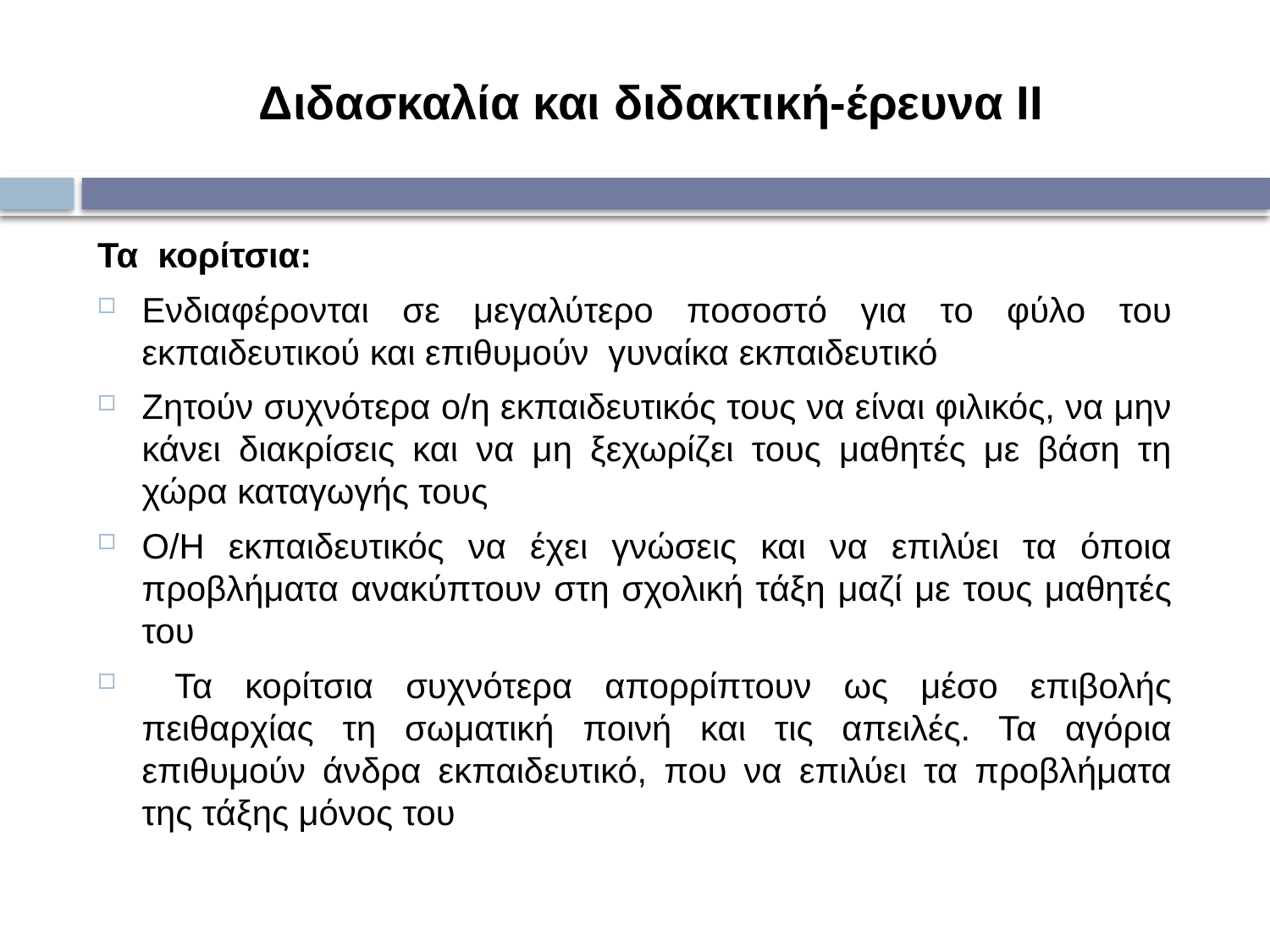

# Διδασκαλία και διδακτική-έρευνα ΙΙ
Τα  κορίτσια:
Ενδιαφέρονται σε μεγαλύτερο ποσοστό για το φύλο του εκπαιδευτικού και επιθυμούν  γυναίκα εκπαιδευτικό
Ζητούν συχνότερα ο/η εκπαιδευτικός τους να είναι φιλικός, να μην κάνει διακρίσεις και να μη ξεχωρίζει τους μαθητές με βάση τη χώρα καταγωγής τους
Ο/Η εκπαιδευτικός να έχει γνώσεις και να επιλύει τα όποια προβλήματα ανακύπτουν στη σχολική τάξη μαζί με τους μαθητές του
 Τα κορίτσια συχνότερα απορρίπτουν ως μέσο επιβολής πειθαρχίας τη σωματική ποινή και τις απειλές. Τα αγόρια επιθυμούν άνδρα εκπαιδευτικό, που να επιλύει τα προβλήματα της τάξης μόνος του